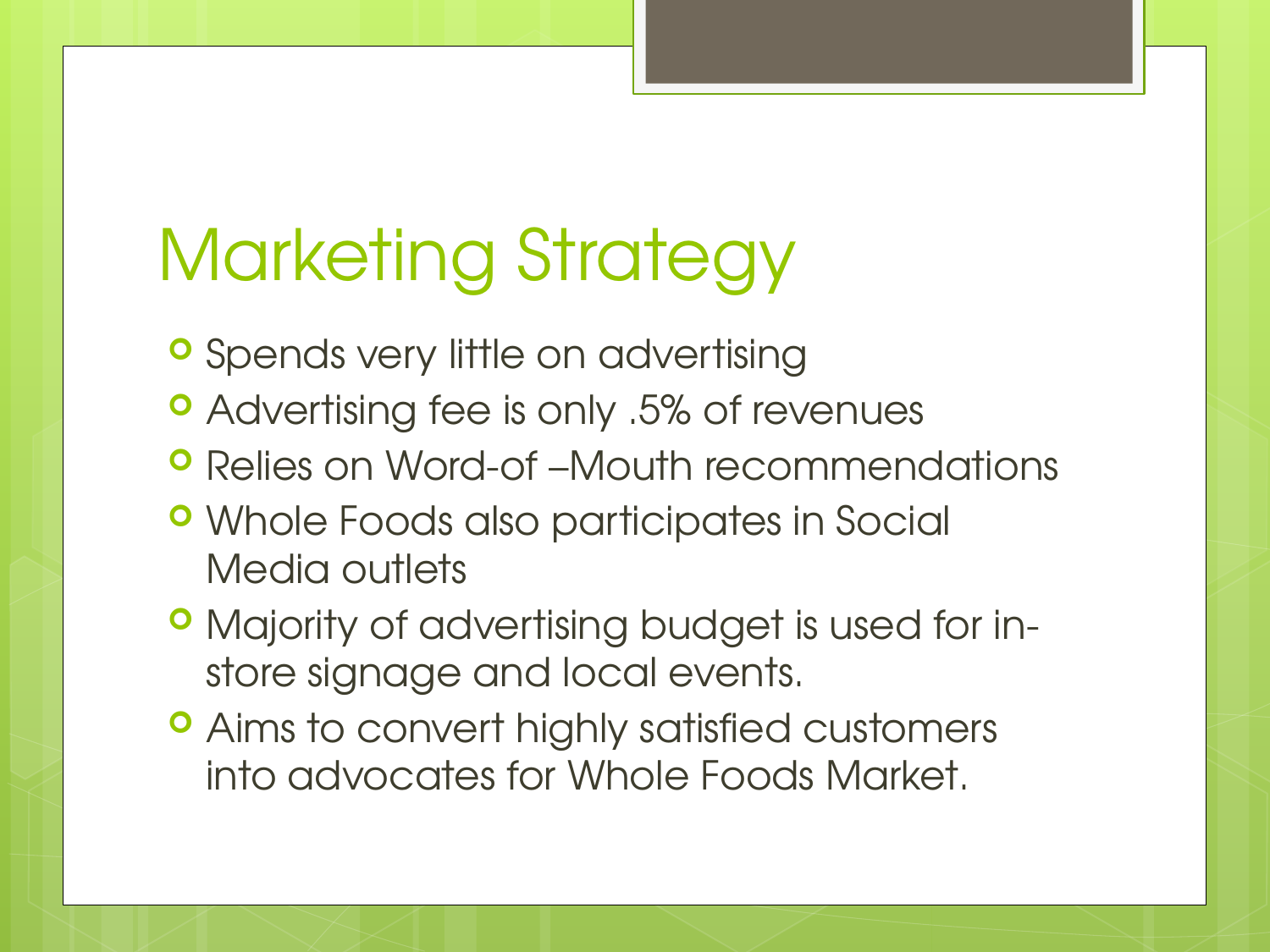

# Marketing Strategy
Spends very little on advertising
Advertising fee is only .5% of revenues
Relies on Word-of –Mouth recommendations
Whole Foods also participates in Social Media outlets
Majority of advertising budget is used for in-store signage and local events.
Aims to convert highly satisfied customers into advocates for Whole Foods Market.